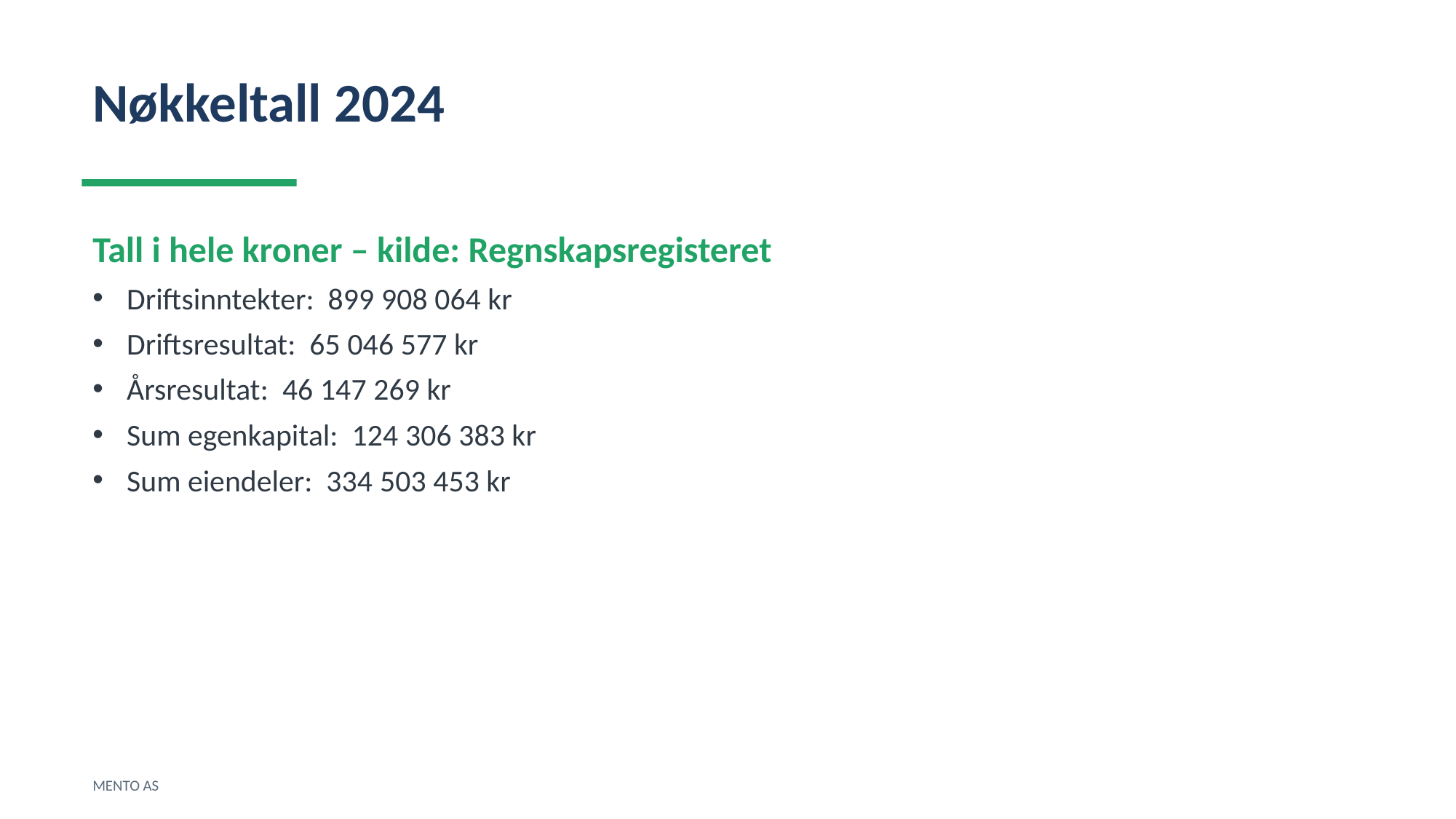

Nøkkeltall 2024

Tall i hele kroner – kilde: Regnskapsregisteret
Driftsinntekter:  899 908 064 kr
Driftsresultat:  65 046 577 kr
Årsresultat:  46 147 269 kr
Sum egenkapital:  124 306 383 kr
Sum eiendeler:  334 503 453 kr
MENTO AS